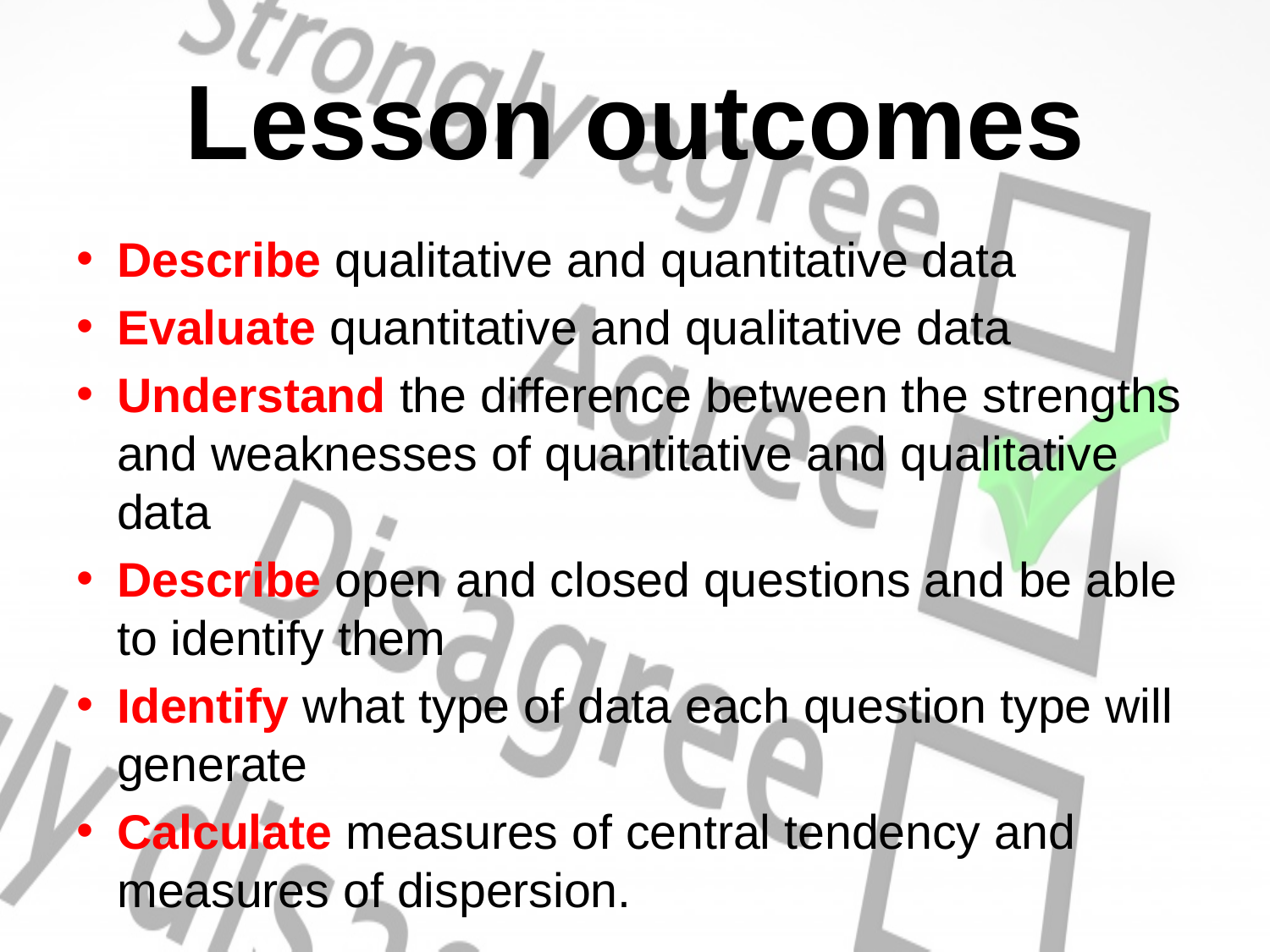

# Lesson outcomes
Describe qualitative and quantitative data
Evaluate quantitative and qualitative data
Understand the difference between the strengths and weaknesses of quantitative and qualitative data
Describe open and closed questions and be able to identify them
Identify what type of data each question type will generate
Calculate measures of central tendency and measures of dispersion.